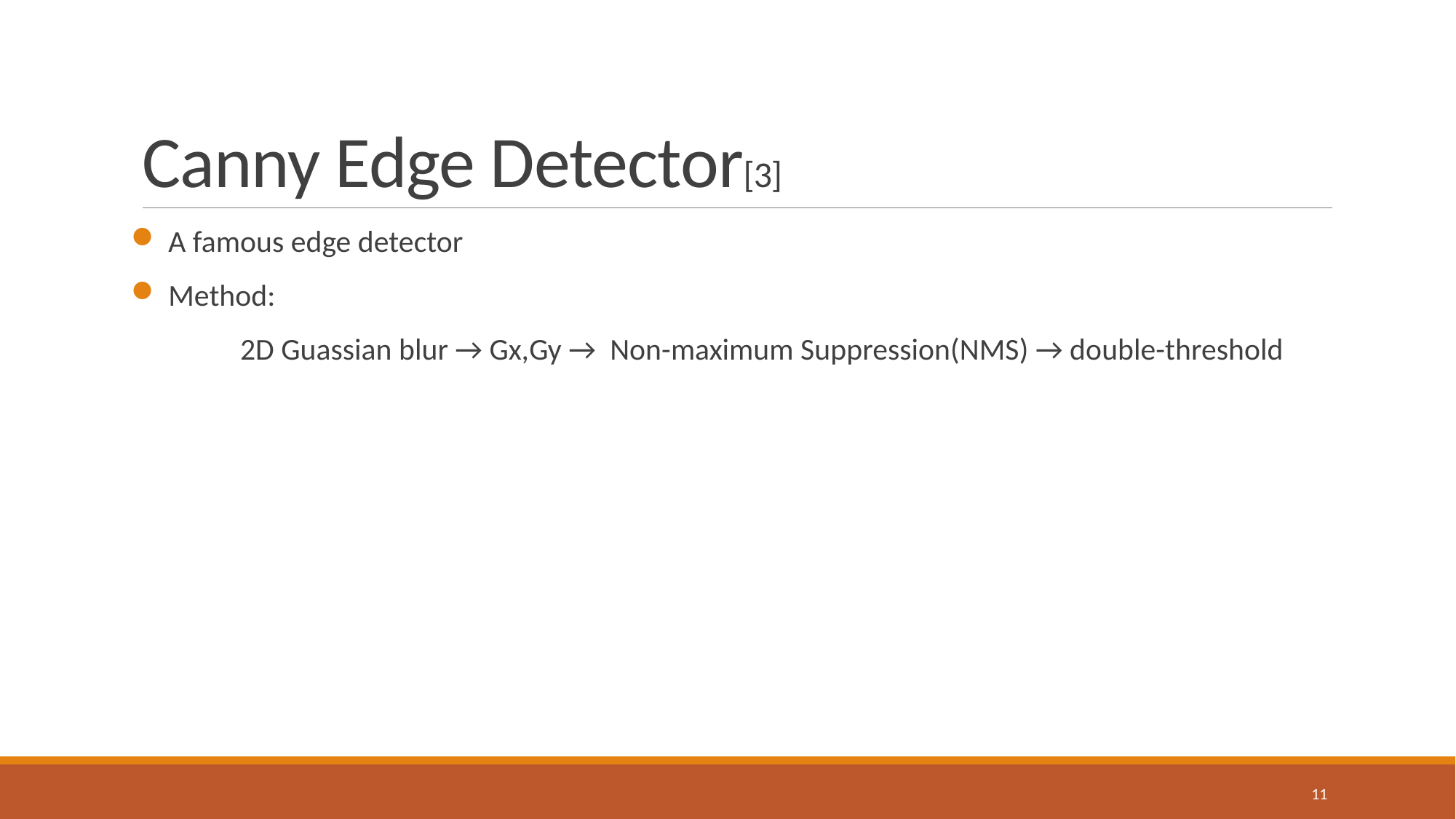

# Canny Edge Detector[3]
 A famous edge detector
 Method:
	2D Guassian blur → Gx,Gy →  Non-maximum Suppression(NMS) → double-threshold
11